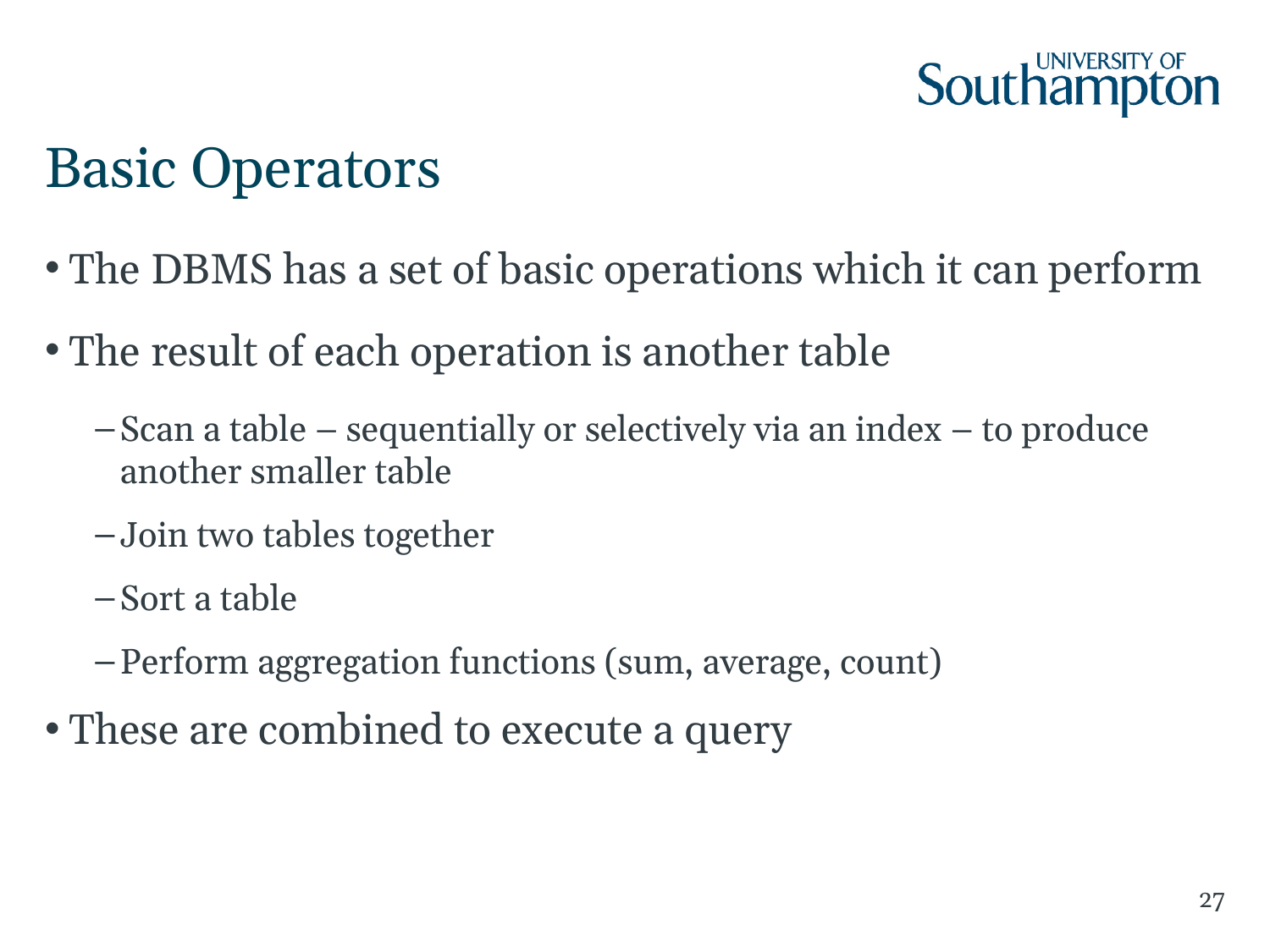

# Basic Operators
The DBMS has a set of basic operations which it can perform
The result of each operation is another table
Scan a table – sequentially or selectively via an index – to produce another smaller table
Join two tables together
Sort a table
Perform aggregation functions (sum, average, count)
These are combined to execute a query
27